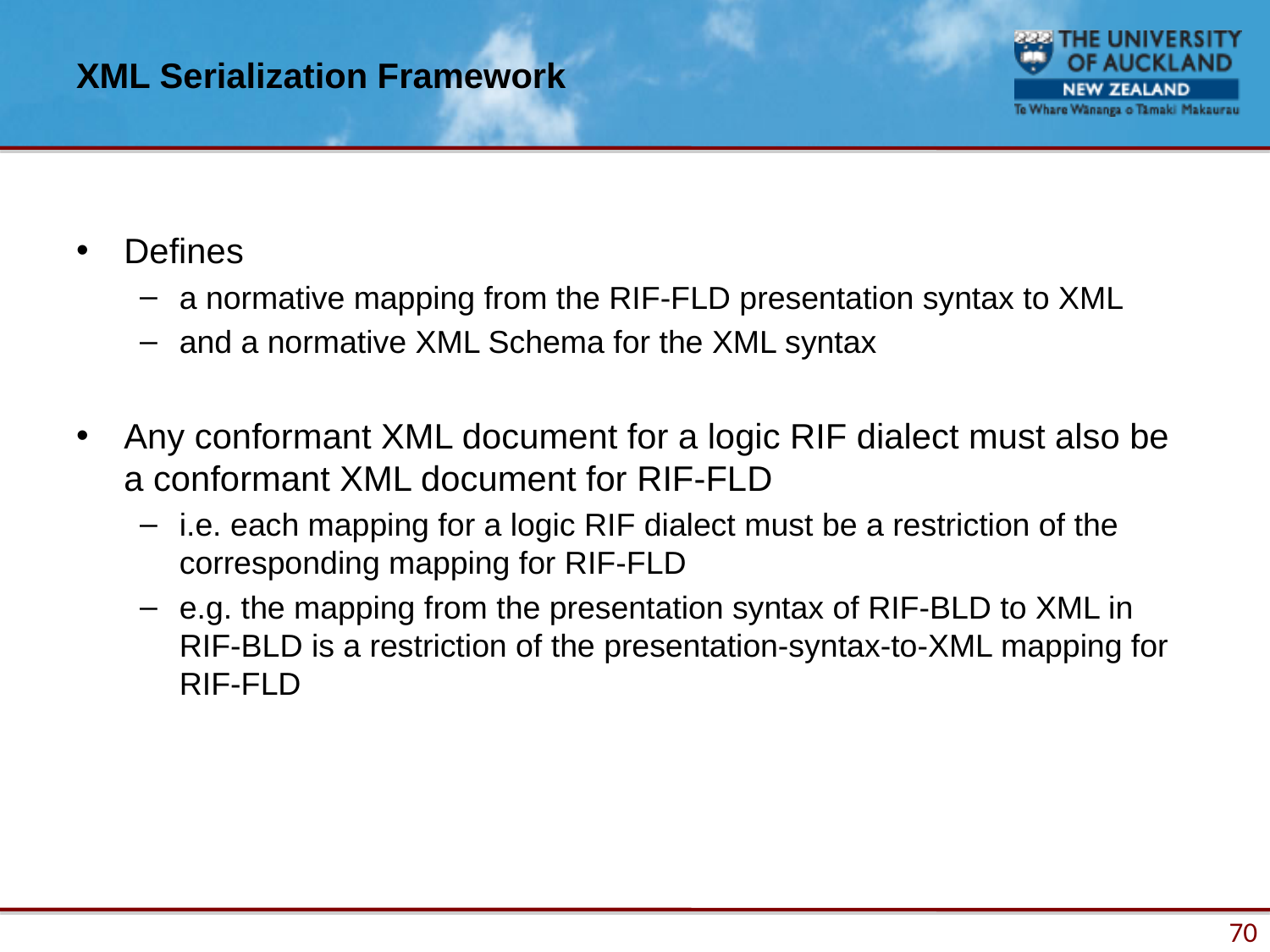

# XML Serialization Framework
Defines
a normative mapping from the RIF-FLD presentation syntax to XML
and a normative XML Schema for the XML syntax

Any conformant XML document for a logic RIF dialect must also be a conformant XML document for RIF-FLD
i.e. each mapping for a logic RIF dialect must be a restriction of the corresponding mapping for RIF-FLD
e.g. the mapping from the presentation syntax of RIF-BLD to XML in RIF-BLD is a restriction of the presentation-syntax-to-XML mapping for RIF-FLD